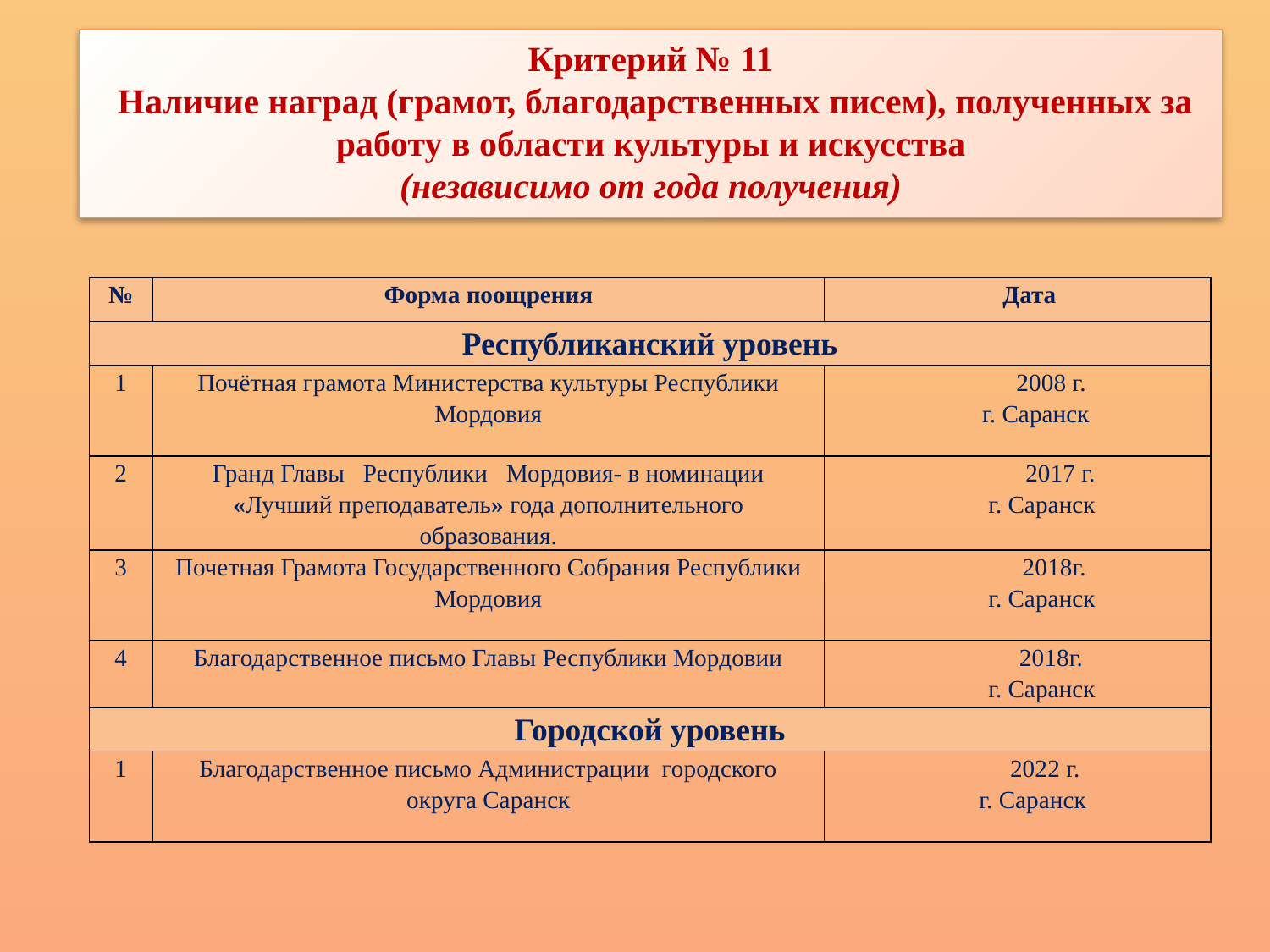

Критерий № 11
 Наличие наград (грамот, благодарственных писем), полученных за работу в области культуры и искусства
(независимо от года получения)

| № | Форма поощрения | Дата |
| --- | --- | --- |
| Республиканский уровень |  |  |
| 1 | Почётная грамота Министерства культуры Республики Мордовия | 2008 г. г. Саранск |
| 2 | Гранд Главы Республики Мордовия- в номинации «Лучший преподаватель» года дополнительного образования. | 2017 г. г. Саранск |
| 3 | Почетная Грамота Государственного Собрания Республики Мордовия | 2018г. г. Саранск |
| 4 | Благодарственное письмо Главы Республики Мордовии | 2018г. г. Саранск |
| Городской уровень |  |  |
| 1 | Благодарственное письмо Администрации городского округа Саранск | 2022 г. г. Саранск |